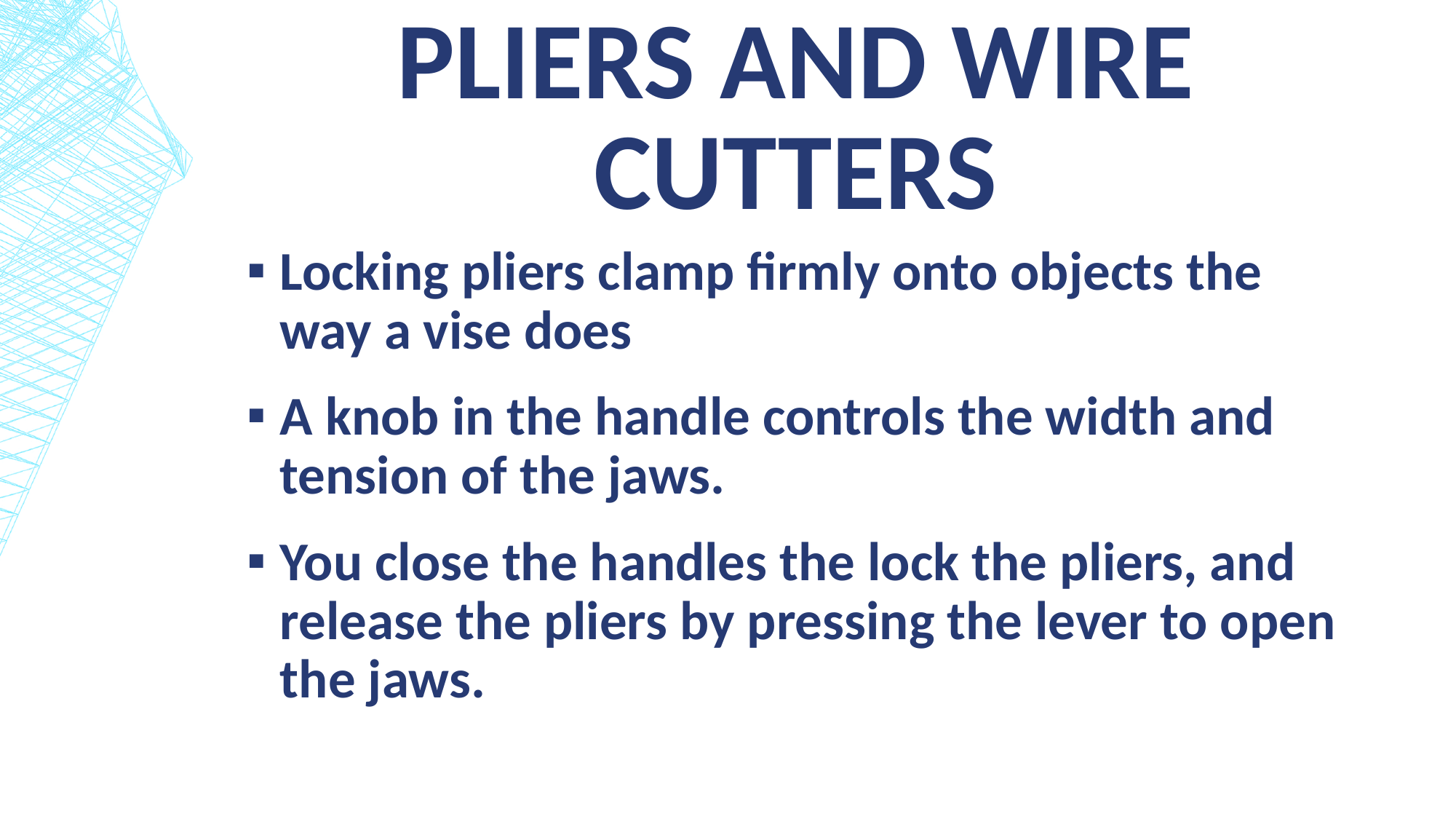

# Pliers and Wire Cutters
Locking pliers clamp firmly onto objects the way a vise does
A knob in the handle controls the width and tension of the jaws.
You close the handles the lock the pliers, and release the pliers by pressing the lever to open the jaws.